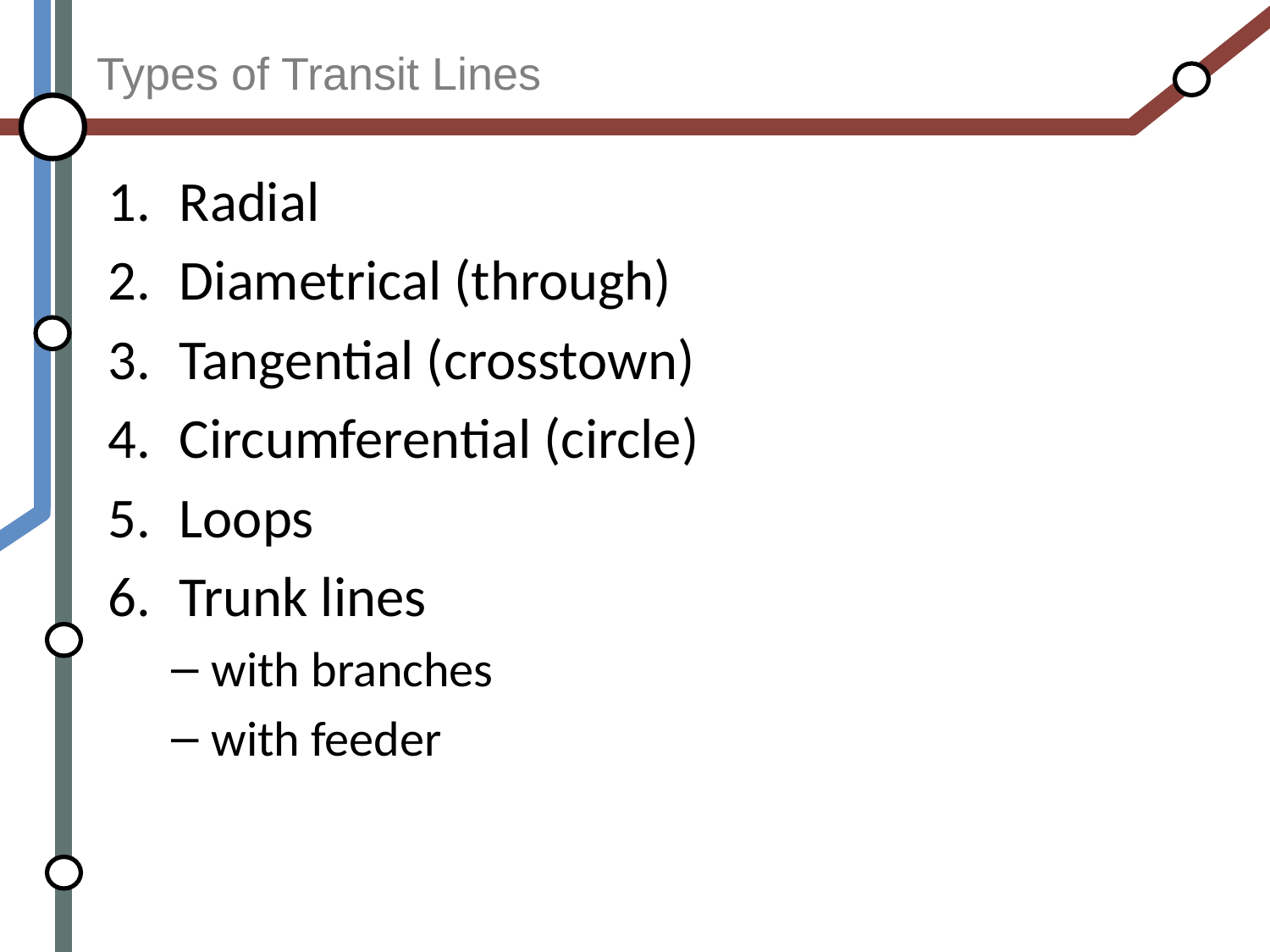

# Types of Transit Lines
Radial
Diametrical (through)
Tangential (crosstown)
Circumferential (circle)
Loops
Trunk lines
with branches
with feeder